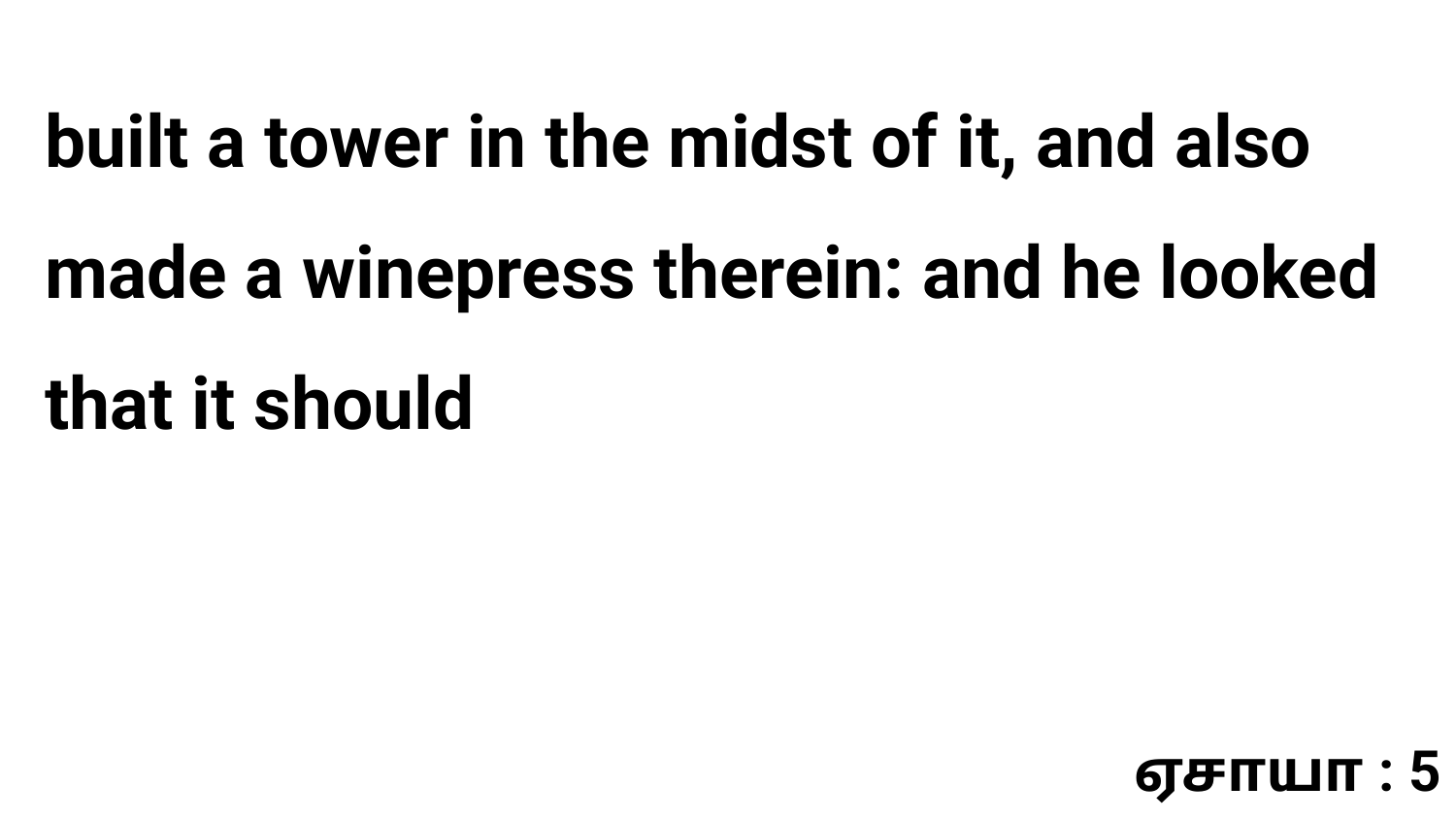

built a tower in the midst of it, and also made a winepress therein: and he looked that it should
ஏசாயா : 5